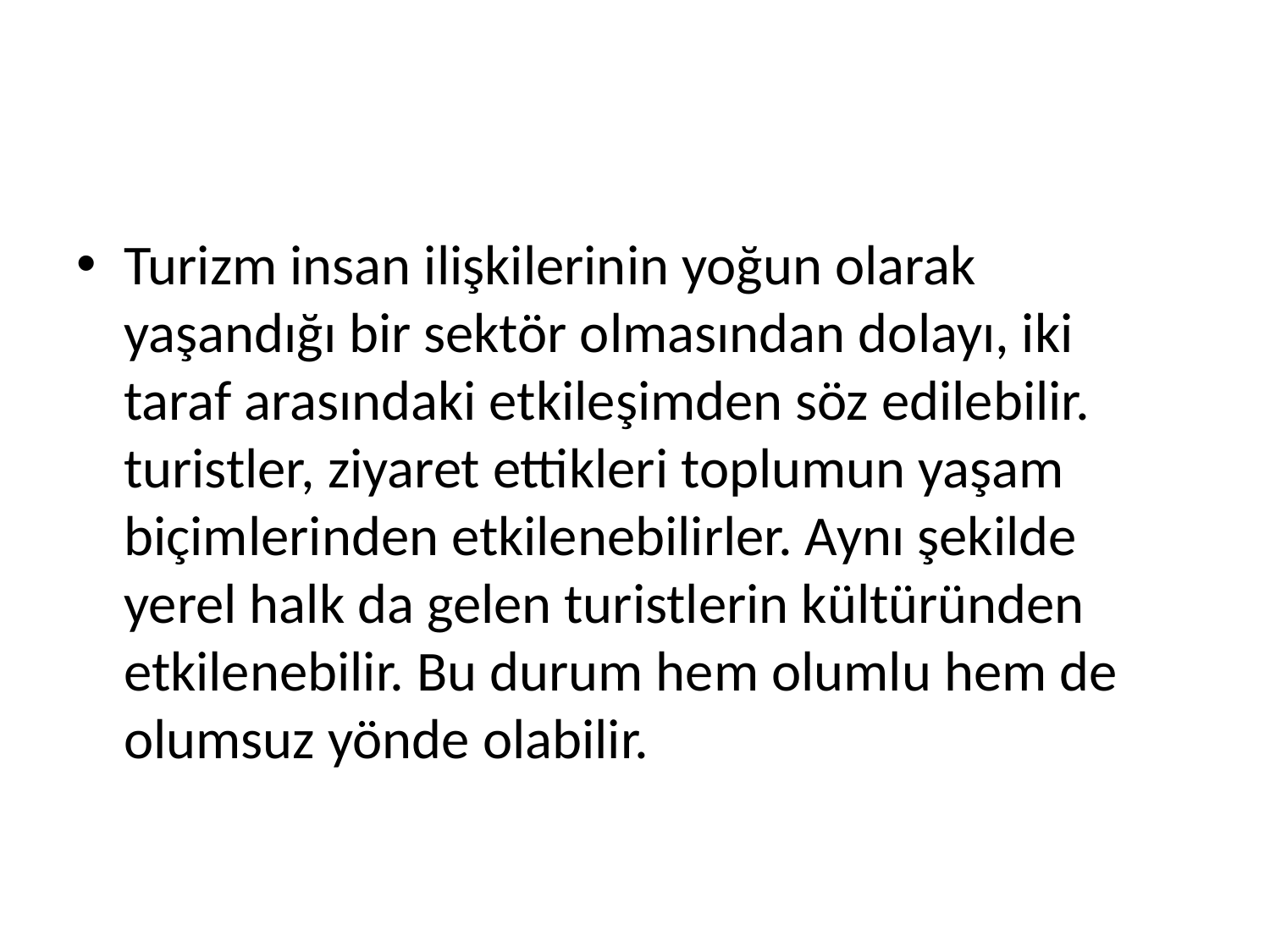

#
Turizm insan ilişkilerinin yoğun olarak yaşandığı bir sektör olmasından dolayı, iki taraf arasındaki etkileşimden söz edilebilir. turistler, ziyaret ettikleri toplumun yaşam biçimlerinden etkilenebilirler. Aynı şekilde yerel halk da gelen turistlerin kültüründen etkilenebilir. Bu durum hem olumlu hem de olumsuz yönde olabilir.